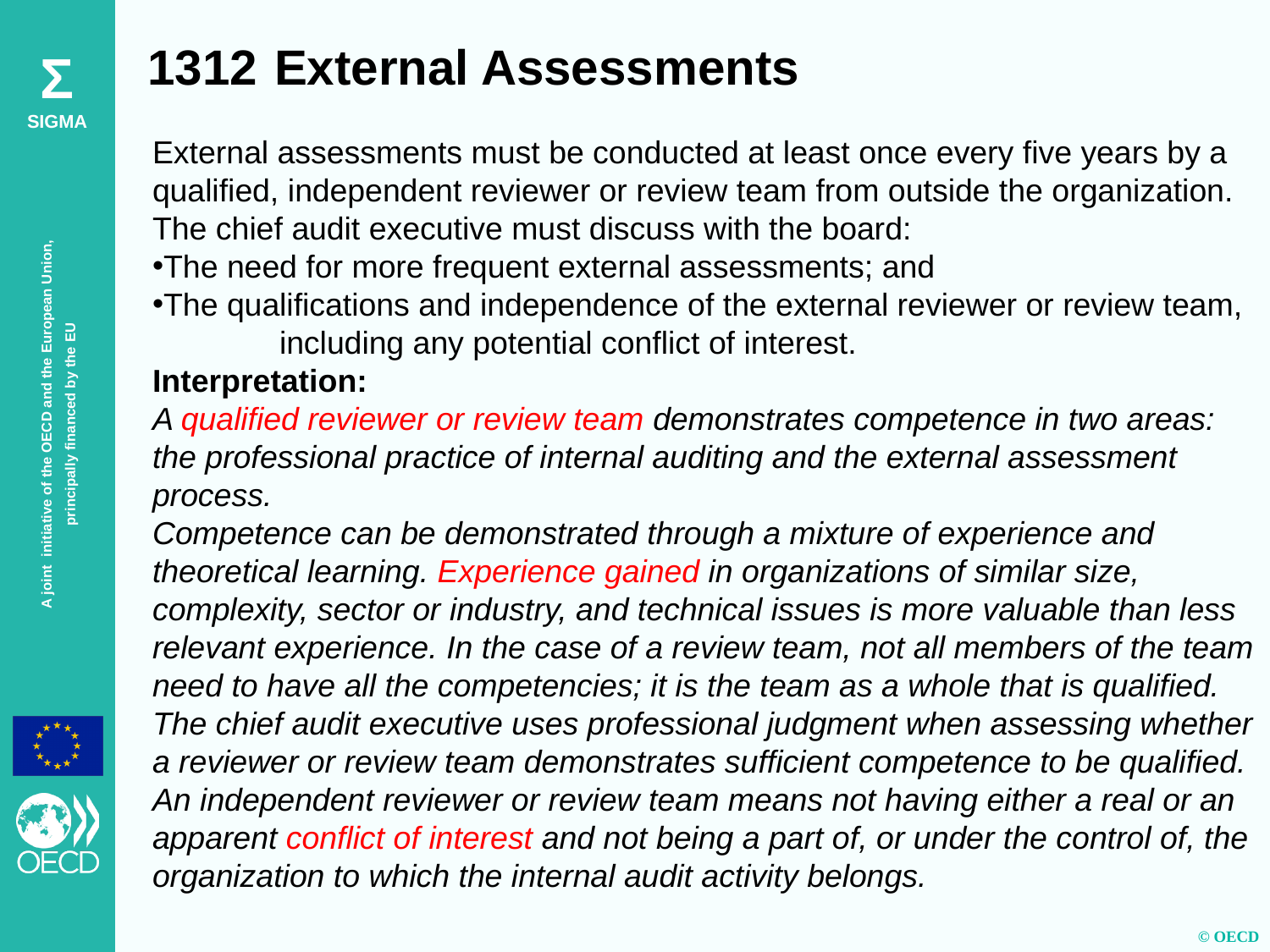

1312	External Assessments
External assessments must be conducted at least once every five years by a qualified, independent reviewer or review team from outside the organization. The chief audit executive must discuss with the board:
The need for more frequent external assessments; and
The qualifications and independence of the external reviewer or review team, 	including any potential conflict of interest.
Interpretation:
A qualified reviewer or review team demonstrates competence in two areas: the professional practice of internal auditing and the external assessment process.
Competence can be demonstrated through a mixture of experience and theoretical learning. Experience gained in organizations of similar size, complexity, sector or industry, and technical issues is more valuable than less relevant experience. In the case of a review team, not all members of the team need to have all the competencies; it is the team as a whole that is qualified. The chief audit executive uses professional judgment when assessing whether a reviewer or review team demonstrates sufficient competence to be qualified.
An independent reviewer or review team means not having either a real or an apparent conflict of interest and not being a part of, or under the control of, the organization to which the internal audit activity belongs.